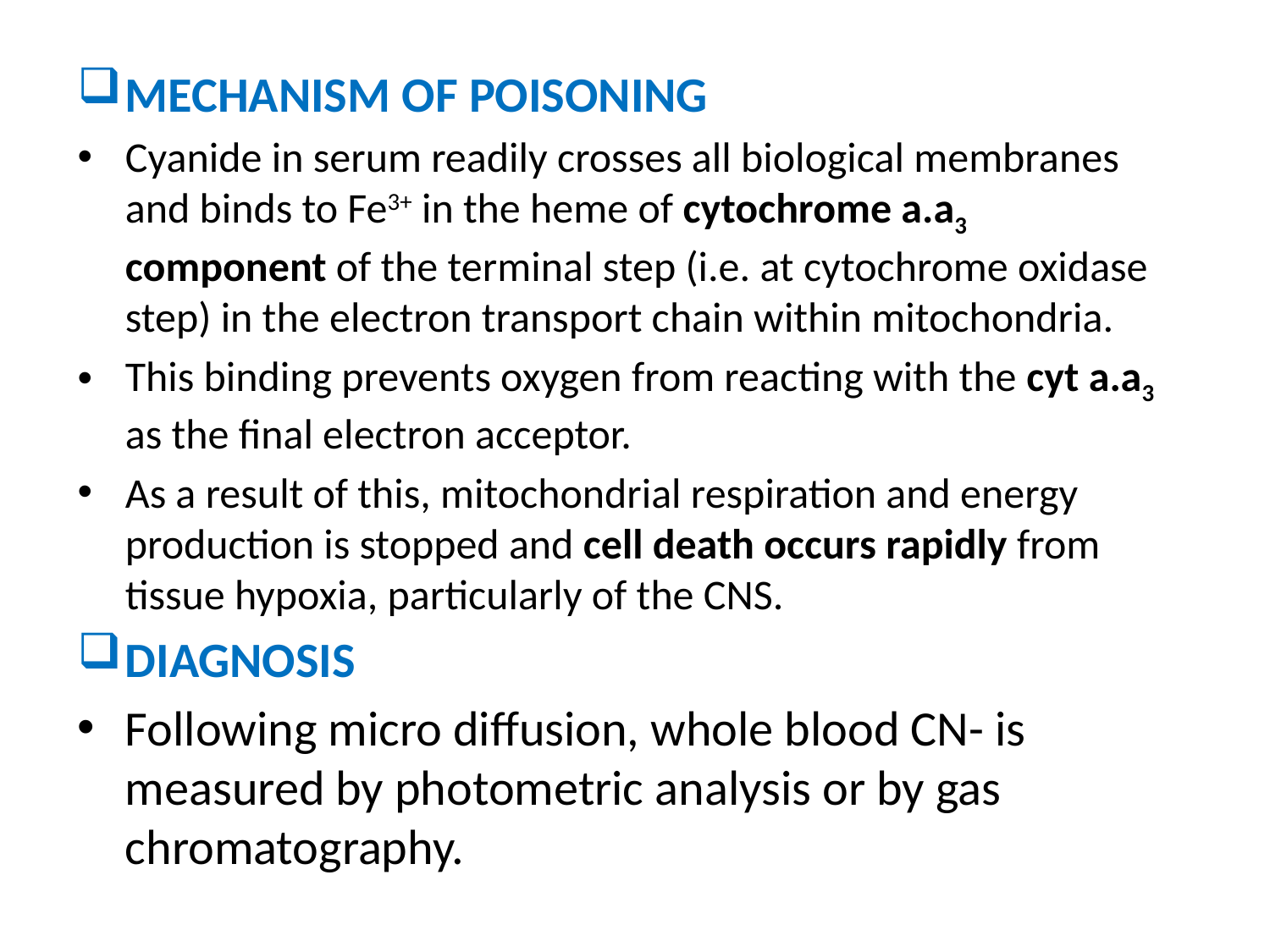

MECHANISM OF POISONING
Cyanide in serum readily crosses all biological membranes and binds to Fe3+ in the heme of cytochrome a.a3  component of the terminal step (i.e. at cytochrome oxidase step) in the electron transport chain within mitochondria.
This binding prevents oxygen from reacting with the cyt a.a3 as the final electron acceptor.
As a result of this, mitochondrial respiration and energy production is stopped and cell death occurs rapidly from tissue hypoxia, particularly of the CNS.
DIAGNOSIS
Following micro diffusion, whole blood CN- is measured by photometric analysis or by gas chromatography.